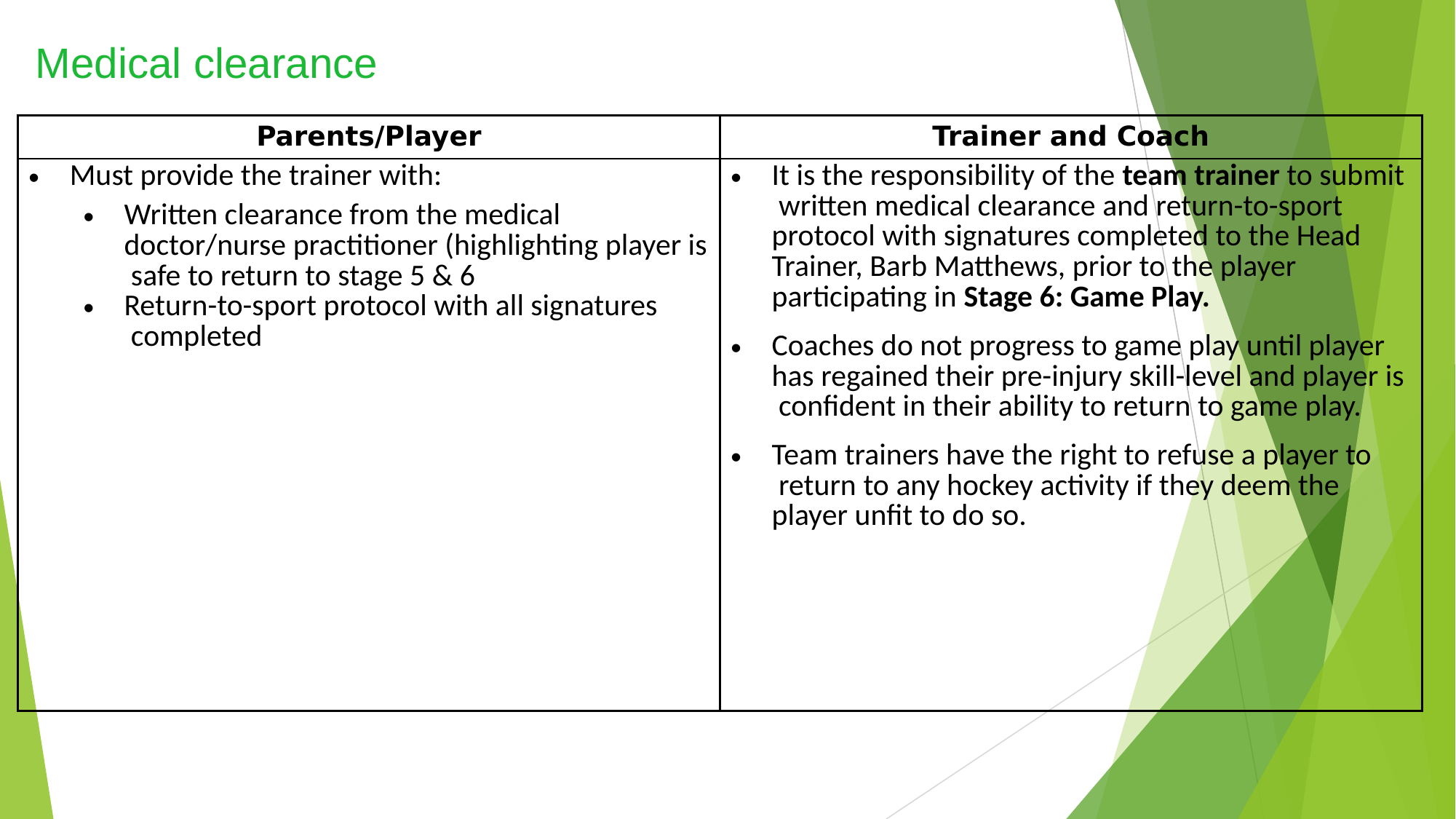

# Medical clearance
| Parents/Player | Trainer and Coach |
| --- | --- |
| Must provide the trainer with: Written clearance from the medical doctor/nurse practitioner (highlighting player is safe to return to stage 5 & 6 Return-to-sport protocol with all signatures completed | It is the responsibility of the team trainer to submit written medical clearance and return-to-sport protocol with signatures completed to the Head Trainer, Barb Matthews, prior to the player participating in Stage 6: Game Play. Coaches do not progress to game play until player has regained their pre-injury skill-level and player is confident in their ability to return to game play. Team trainers have the right to refuse a player to return to any hockey activity if they deem the player unfit to do so. |